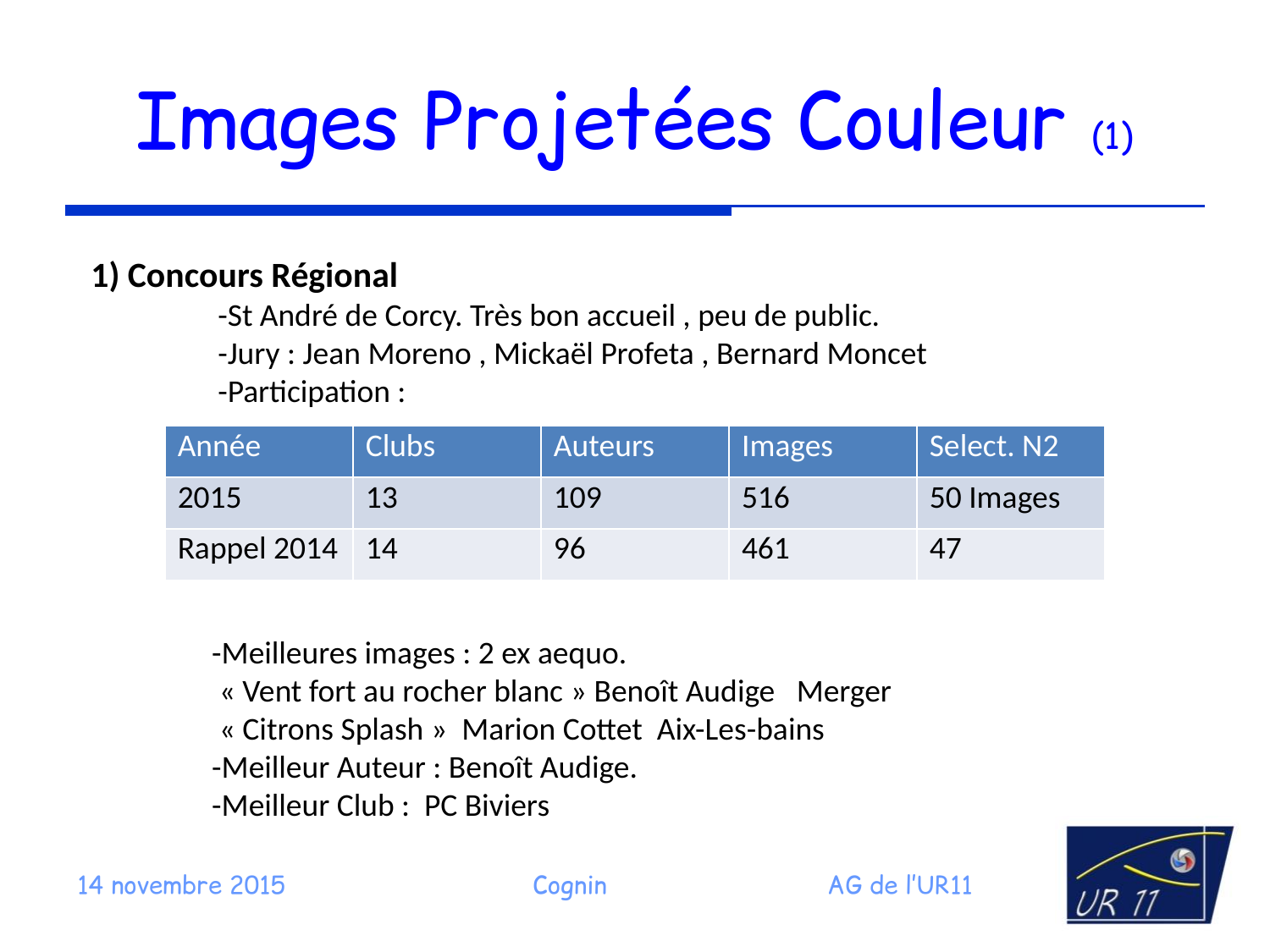

# Images Projetées Couleur (1)
1) Concours Régional
	-St André de Corcy. Très bon accueil , peu de public.
	-Jury : Jean Moreno , Mickaël Profeta , Bernard Moncet
	-Participation :
| Année | Clubs | Auteurs | Images | Select. N2 |
| --- | --- | --- | --- | --- |
| 2015 | 13 | 109 | 516 | 50 Images |
| Rappel 2014 | 14 | 96 | 461 | 47 |
-Meilleures images : 2 ex aequo.
 « Vent fort au rocher blanc » Benoît Audige   Merger
 « Citrons Splash »  Marion Cottet  Aix-Les-bains
-Meilleur Auteur : Benoît Audige.
-Meilleur Club :  PC Biviers